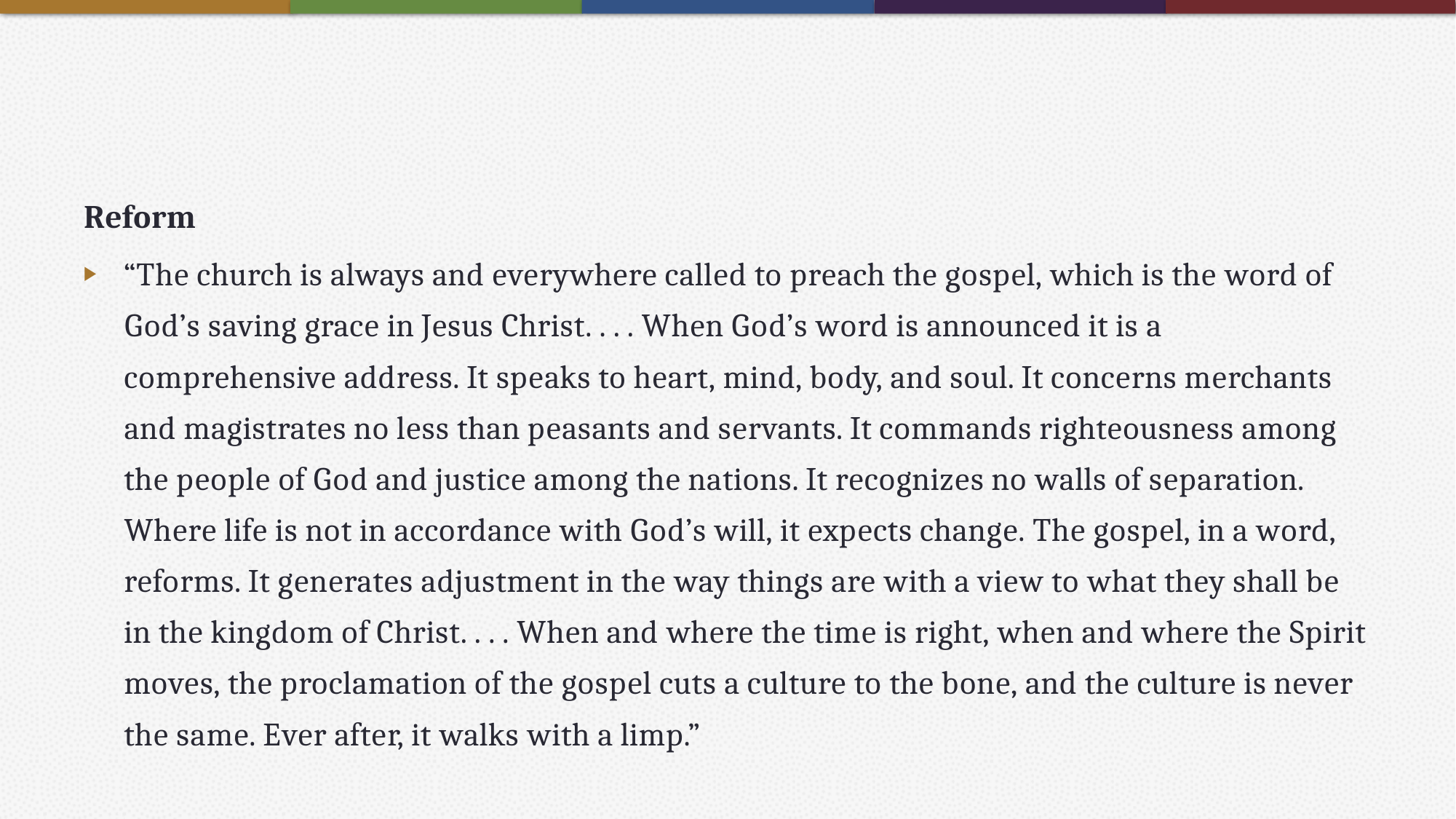

#
Reform
“The church is always and everywhere called to preach the gospel, which is the word of God’s saving grace in Jesus Christ. . . . When God’s word is announced it is a comprehensive address. It speaks to heart, mind, body, and soul. It concerns merchants and magistrates no less than peasants and servants. It commands righteousness among the people of God and justice among the nations. It recognizes no walls of separation. Where life is not in accordance with God’s will, it expects change. The gospel, in a word, reforms. It generates adjustment in the way things are with a view to what they shall be in the kingdom of Christ. . . . When and where the time is right, when and where the Spirit moves, the proclamation of the gospel cuts a culture to the bone, and the culture is never the same. Ever after, it walks with a limp.”